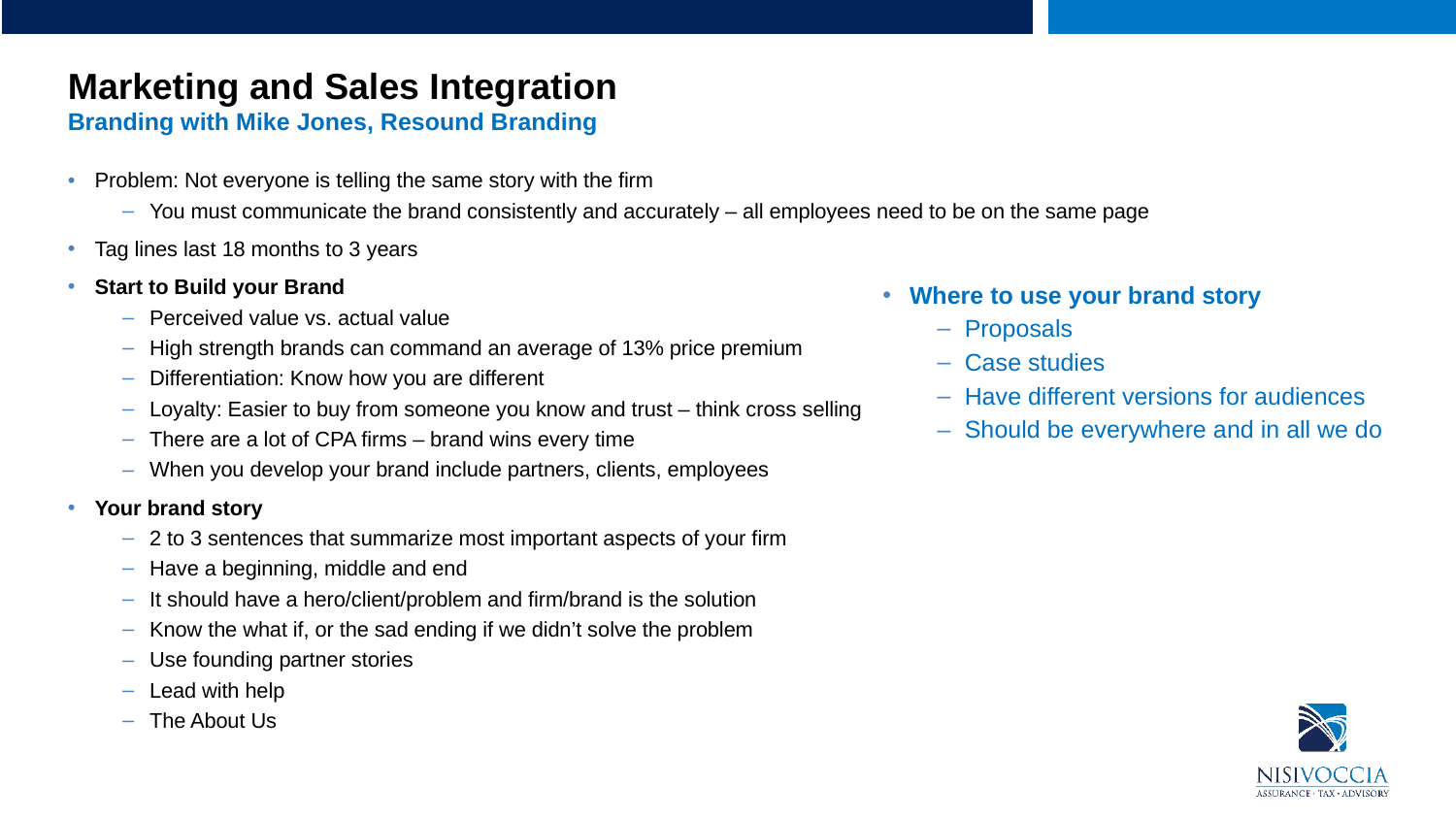

Marketing and Sales Integration
# Branding with Mike Jones, Resound Branding
Problem: Not everyone is telling the same story with the firm
You must communicate the brand consistently and accurately – all employees need to be on the same page
Tag lines last 18 months to 3 years
Start to Build your Brand
Perceived value vs. actual value
High strength brands can command an average of 13% price premium
Differentiation: Know how you are different
Loyalty: Easier to buy from someone you know and trust – think cross selling
There are a lot of CPA firms – brand wins every time
When you develop your brand include partners, clients, employees
Your brand story
2 to 3 sentences that summarize most important aspects of your firm
Have a beginning, middle and end
It should have a hero/client/problem and firm/brand is the solution
Know the what if, or the sad ending if we didn’t solve the problem
Use founding partner stories
Lead with help
The About Us
Where to use your brand story
Proposals
Case studies
Have different versions for audiences
Should be everywhere and in all we do